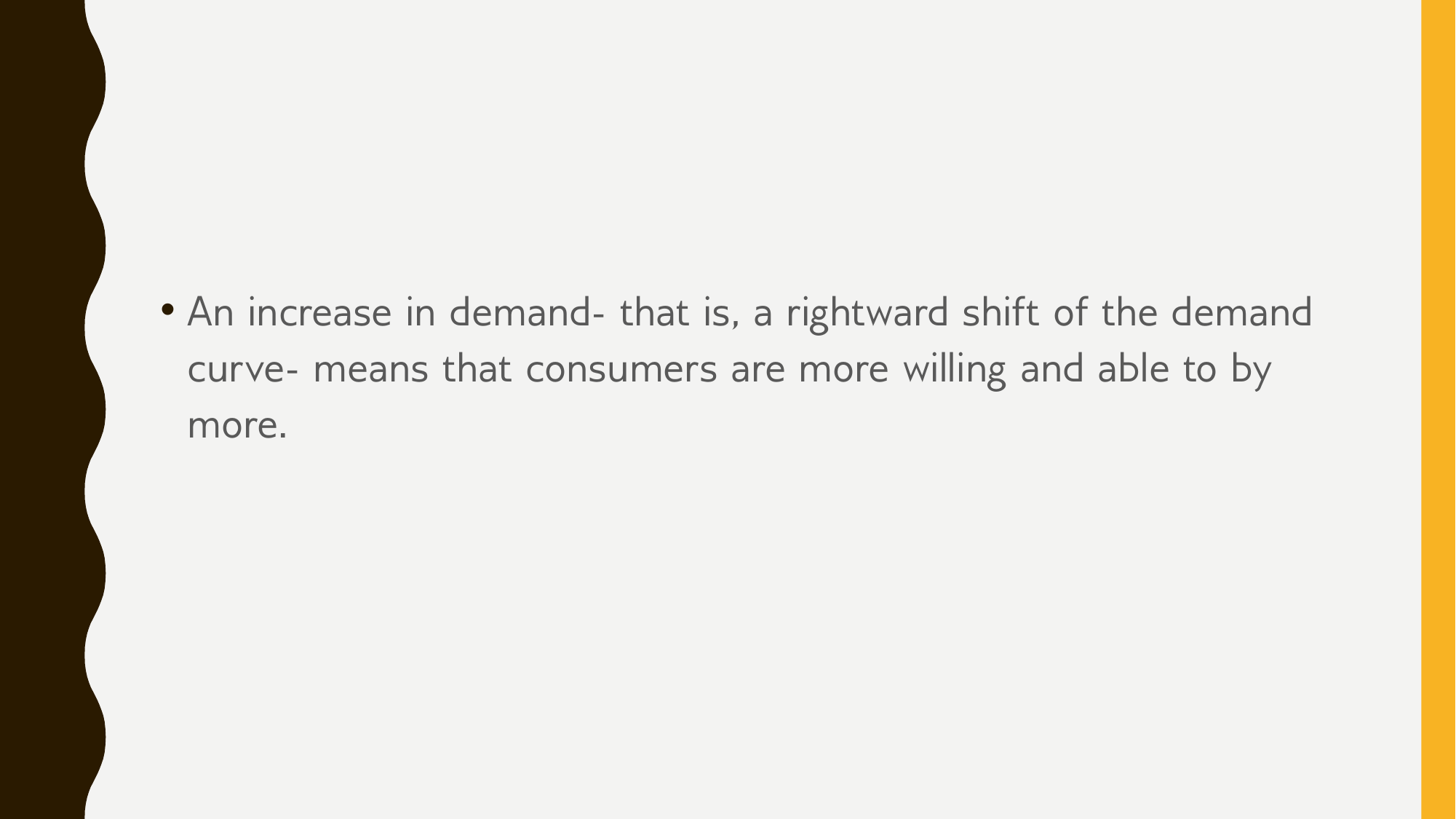

#
An increase in demand- that is, a rightward shift of the demand curve- means that consumers are more willing and able to by more.